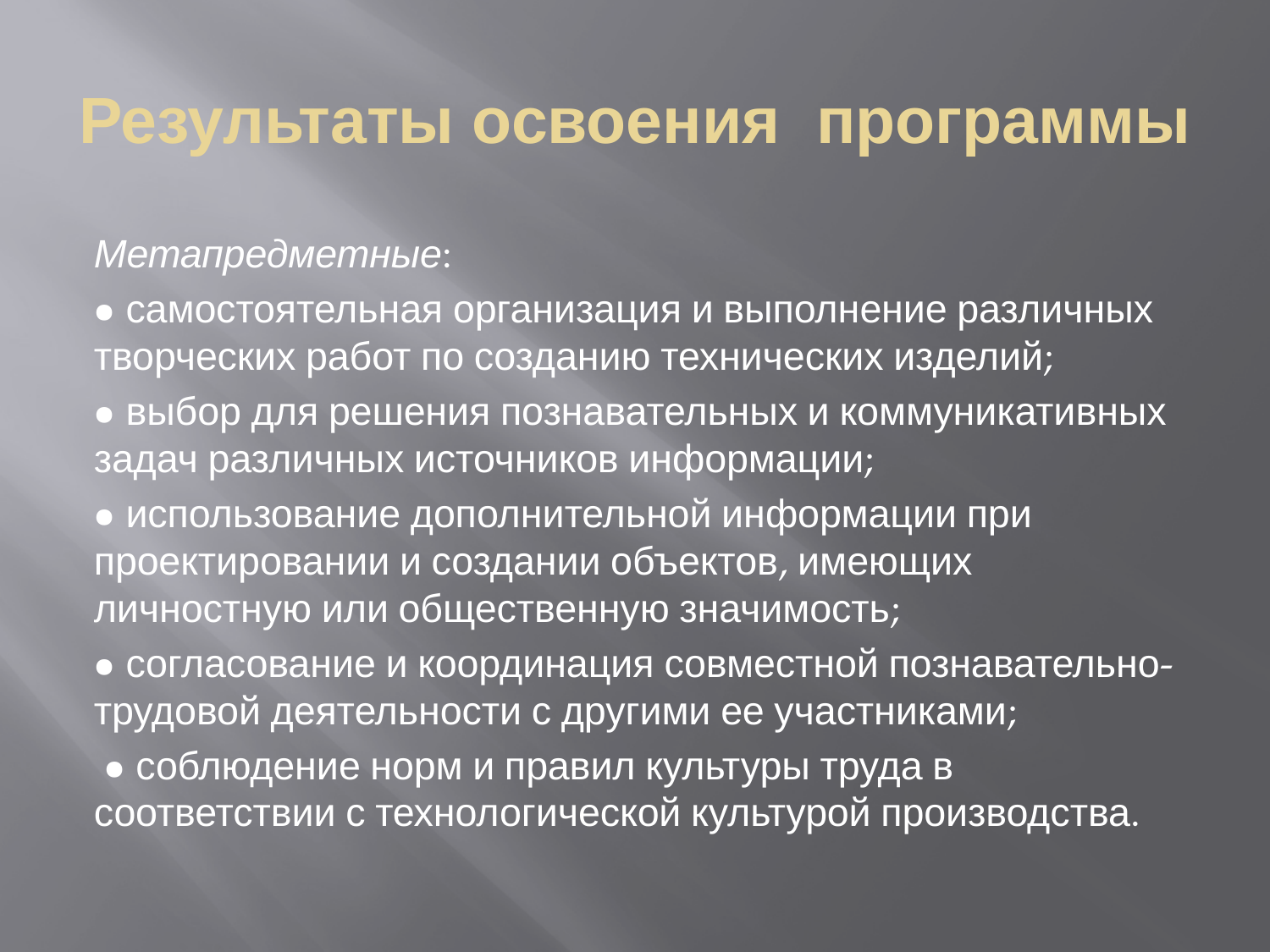

# Результаты освоения  программы
Метапредметные:
• самостоятельная организация и выполнение различных творческих работ по созданию технических изделий;
• выбор для решения познавательных и коммуникативных задач различных источников информации;
• использование дополнительной информации при проектировании и создании объектов, имеющих личностную или общественную значимость;
• согласование и координация совместной познавательно-трудовой деятельности с другими ее участниками;
 • соблюдение норм и правил культуры труда в соответствии с технологической культурой производства.